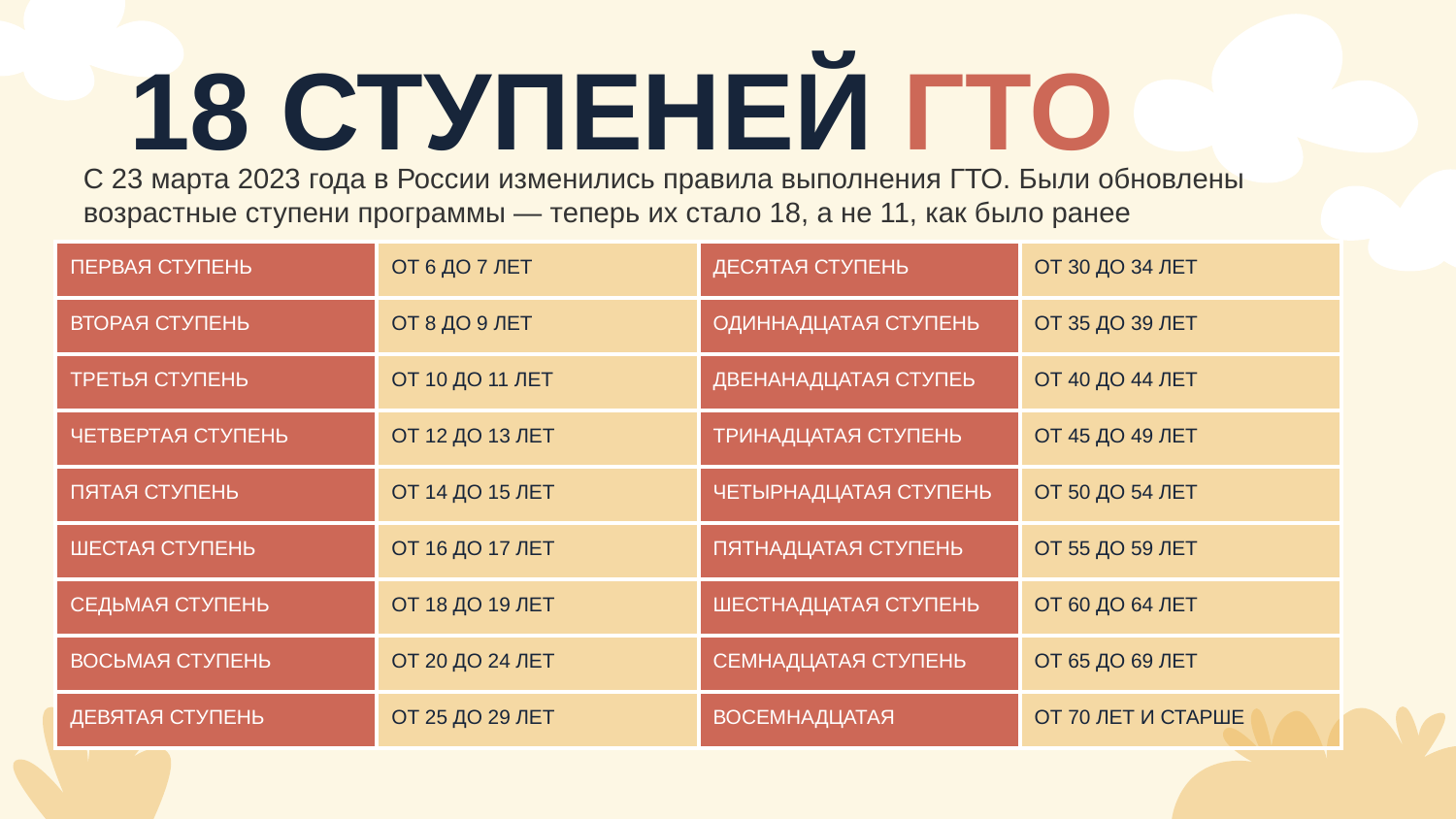

# 18 СТУПЕНЕЙ ГТО
С 23 марта 2023 года в России изменились правила выполнения ГТО. Были обновлены возрастные ступени программы — теперь их стало 18, а не 11, как было ранее
| ПЕРВАЯ СТУПЕНЬ | ОТ 6 ДО 7 ЛЕТ | ДЕСЯТАЯ СТУПЕНЬ | ОТ 30 ДО 34 ЛЕТ |
| --- | --- | --- | --- |
| ВТОРАЯ СТУПЕНЬ | ОТ 8 ДО 9 ЛЕТ | ОДИННАДЦАТАЯ СТУПЕНЬ | ОТ 35 ДО 39 ЛЕТ |
| ТРЕТЬЯ СТУПЕНЬ | ОТ 10 ДО 11 ЛЕТ | ДВЕНАНАДЦАТАЯ СТУПЕЬ | ОТ 40 ДО 44 ЛЕТ |
| ЧЕТВЕРТАЯ СТУПЕНЬ | ОТ 12 ДО 13 ЛЕТ | ТРИНАДЦАТАЯ СТУПЕНЬ | ОТ 45 ДО 49 ЛЕТ |
| ПЯТАЯ СТУПЕНЬ | ОТ 14 ДО 15 ЛЕТ | ЧЕТЫРНАДЦАТАЯ СТУПЕНЬ | ОТ 50 ДО 54 ЛЕТ |
| ШЕСТАЯ СТУПЕНЬ | ОТ 16 ДО 17 ЛЕТ | ПЯТНАДЦАТАЯ СТУПЕНЬ | ОТ 55 ДО 59 ЛЕТ |
| СЕДЬМАЯ СТУПЕНЬ | ОТ 18 ДО 19 ЛЕТ | ШЕСТНАДЦАТАЯ СТУПЕНЬ | ОТ 60 ДО 64 ЛЕТ |
| ВОСЬМАЯ СТУПЕНЬ | ОТ 20 ДО 24 ЛЕТ | СЕМНАДЦАТАЯ СТУПЕНЬ | ОТ 65 ДО 69 ЛЕТ |
| ДЕВЯТАЯ СТУПЕНЬ | ОТ 25 ДО 29 ЛЕТ | ВОСЕМНАДЦАТАЯ | ОТ 70 ЛЕТ И СТАРШЕ |